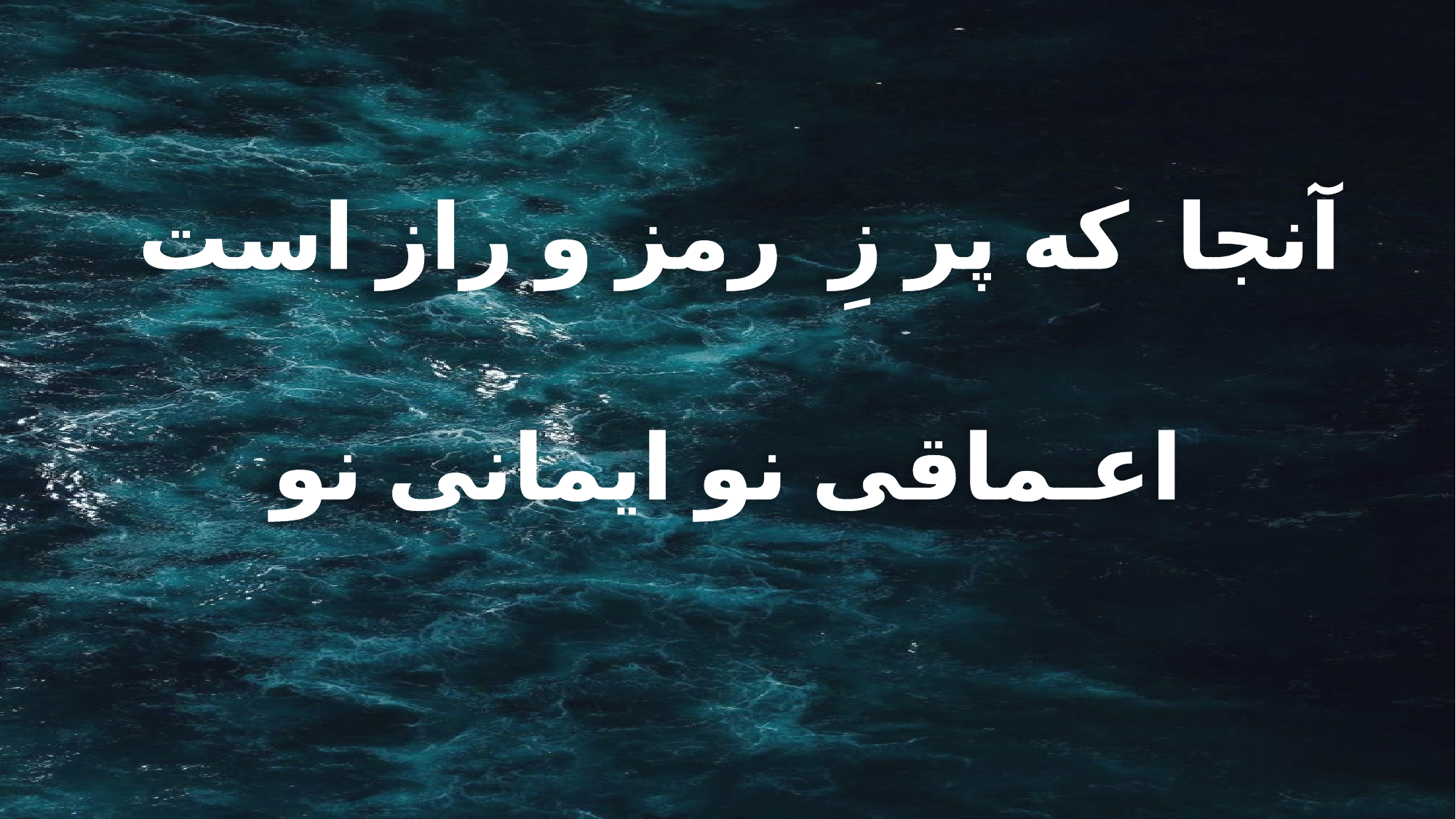

آنجا  که پر زِ  رمز و راز است
اعـماقی نو ایمانی نو